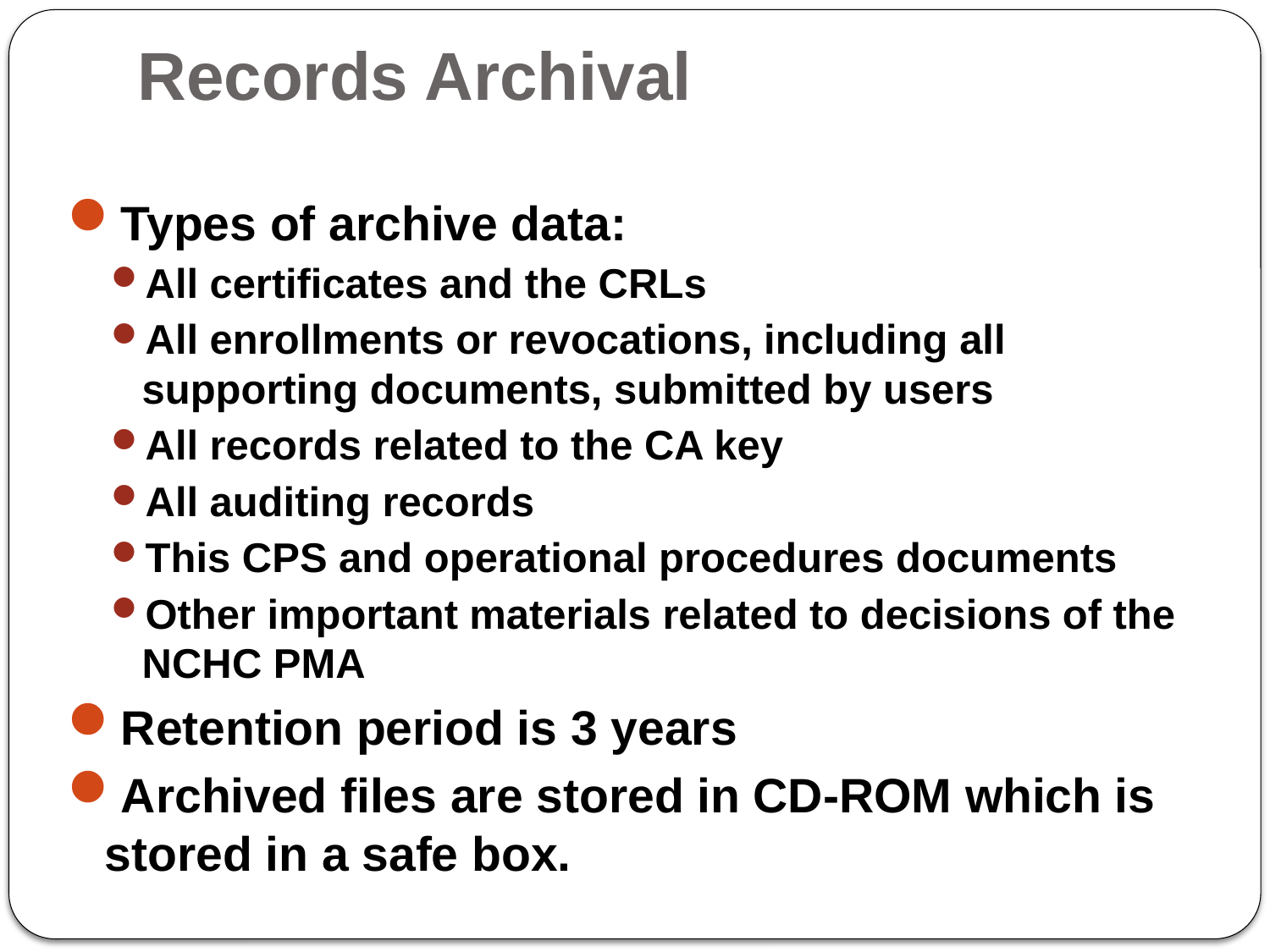

# Records Archival
Types of archive data:
All certificates and the CRLs
All enrollments or revocations, including all supporting documents, submitted by users
All records related to the CA key
All auditing records
This CPS and operational procedures documents
Other important materials related to decisions of the NCHC PMA
Retention period is 3 years
Archived files are stored in CD-ROM which is stored in a safe box.